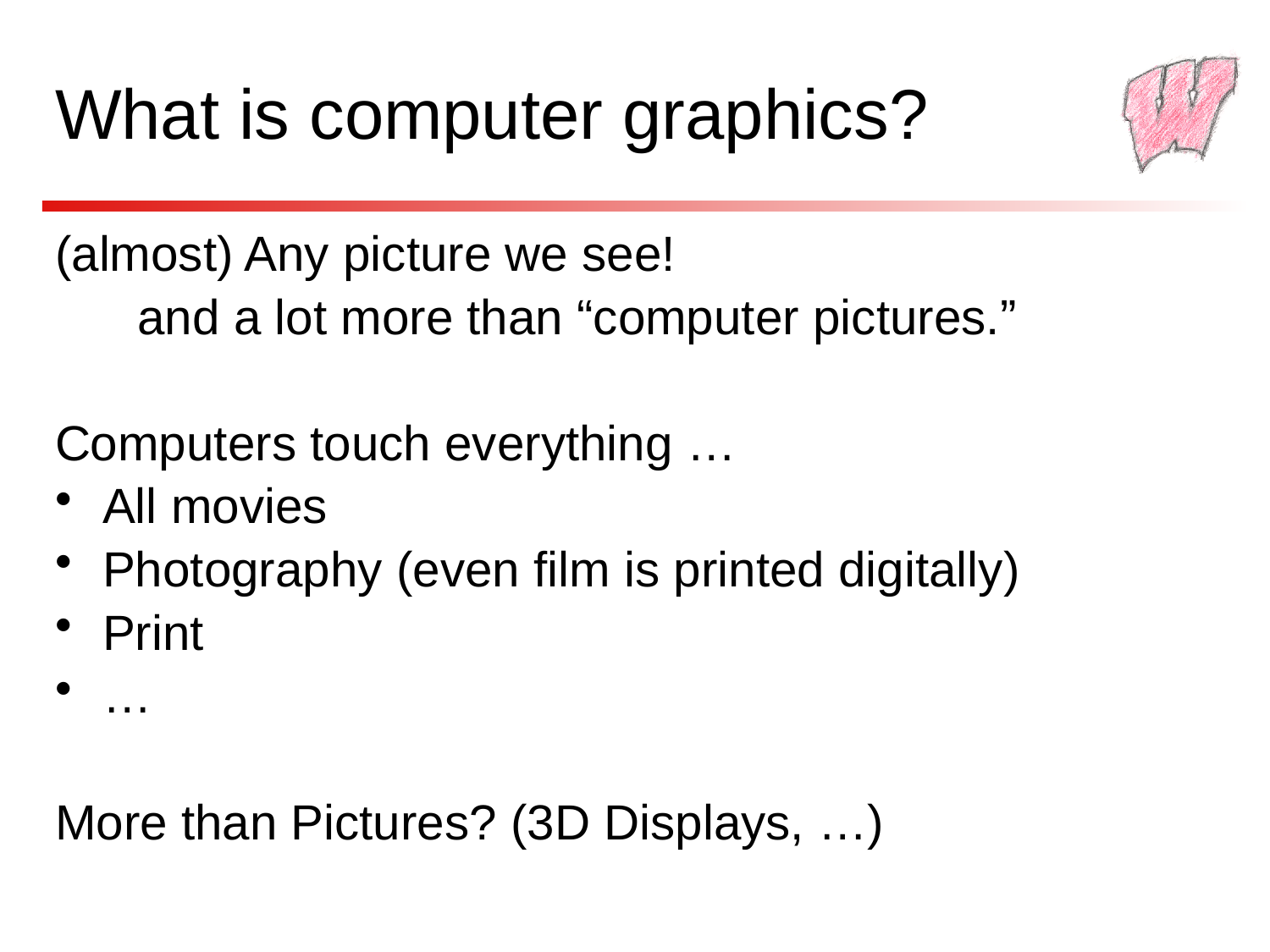

# What is computer graphics?
(almost) Any picture we see!
      and a lot more than “computer pictures.”

Computers touch everything …
All movies
Photography (even film is printed digitally)
Print
…

More than Pictures? (3D Displays, …)